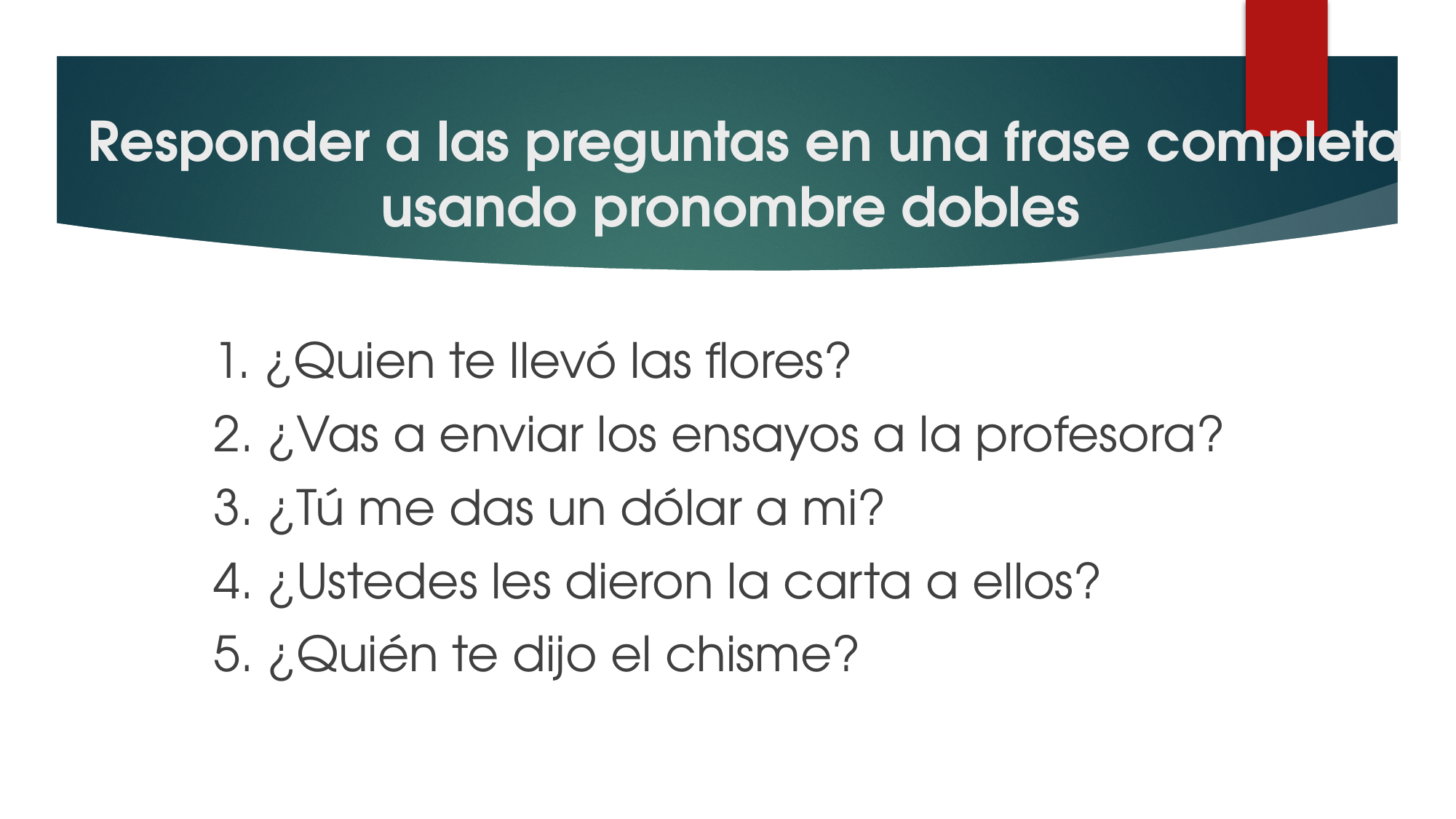

# Responder a las preguntas en una frase completa usando pronombre dobles
1. ¿Quien te llevó las flores?
2. ¿Vas a enviar los ensayos a la profesora?
3. ¿Tú me das un dólar a mi?
4. ¿Ustedes les dieron la carta a ellos?
5. ¿Quién te dijo el chisme?